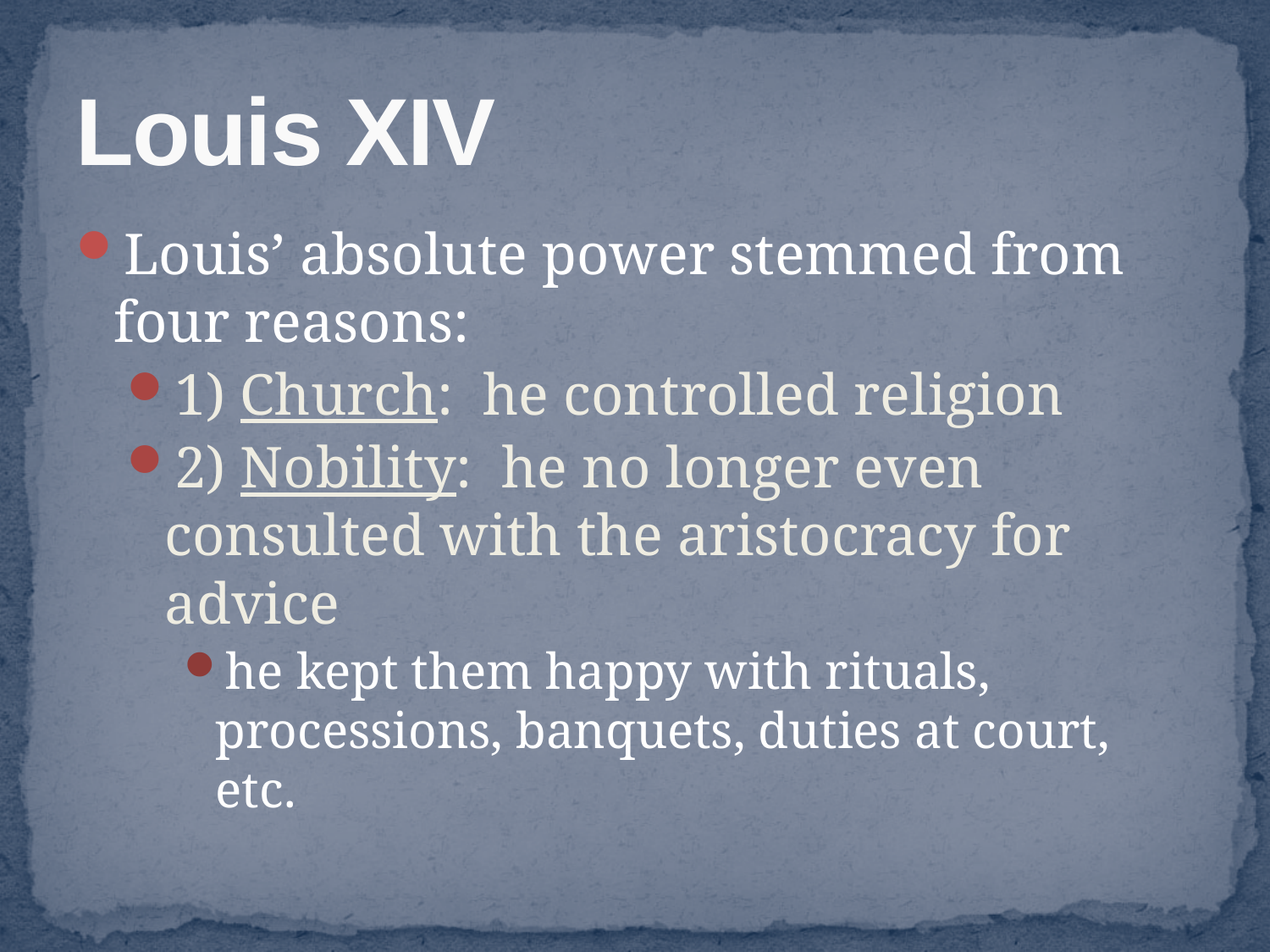

# Louis XIV
Louis’ absolute power stemmed from four reasons:
1) Church:  he controlled religion
2) Nobility:  he no longer even consulted with the aristocracy for advice
he kept them happy with rituals, processions, banquets, duties at court, etc.